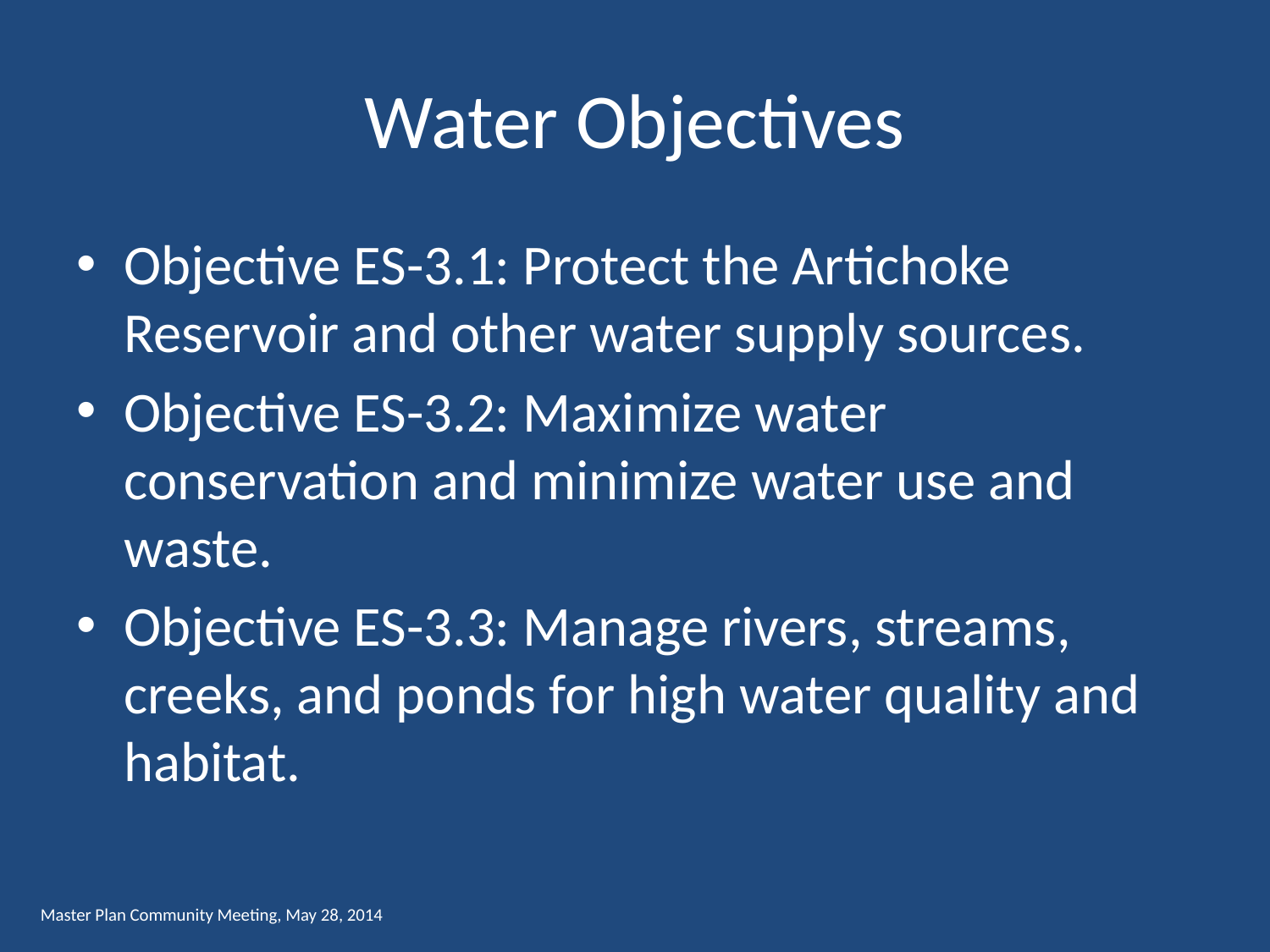

# Water Objectives
Objective ES-3.1: Protect the Artichoke Reservoir and other water supply sources.
Objective ES-3.2: Maximize water conservation and minimize water use and waste.
Objective ES-3.3: Manage rivers, streams, creeks, and ponds for high water quality and habitat.

Master Plan Community Meeting, May 28, 2014